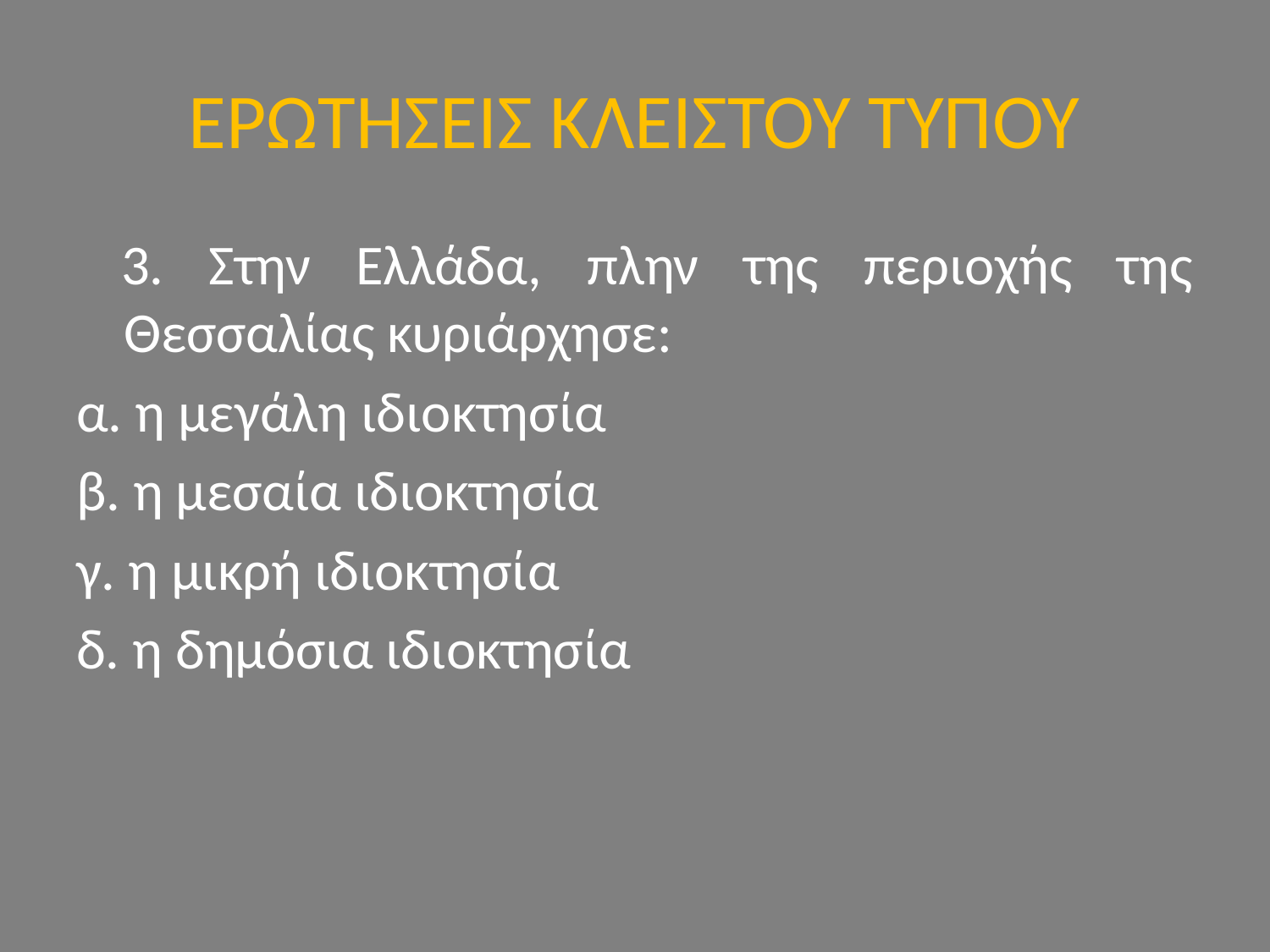

# ΕΡΩΤΗΣΕΙΣ ΚΛΕΙΣΤΟΥ ΤΥΠΟΥ
 3. Στην Ελλάδα, πλην της περιοχής της Θεσσαλίας κυριάρχησε:
α. η μεγάλη ιδιοκτησία
β. η μεσαία ιδιοκτησία
γ. η μικρή ιδιοκτησία
δ. η δημόσια ιδιοκτησία